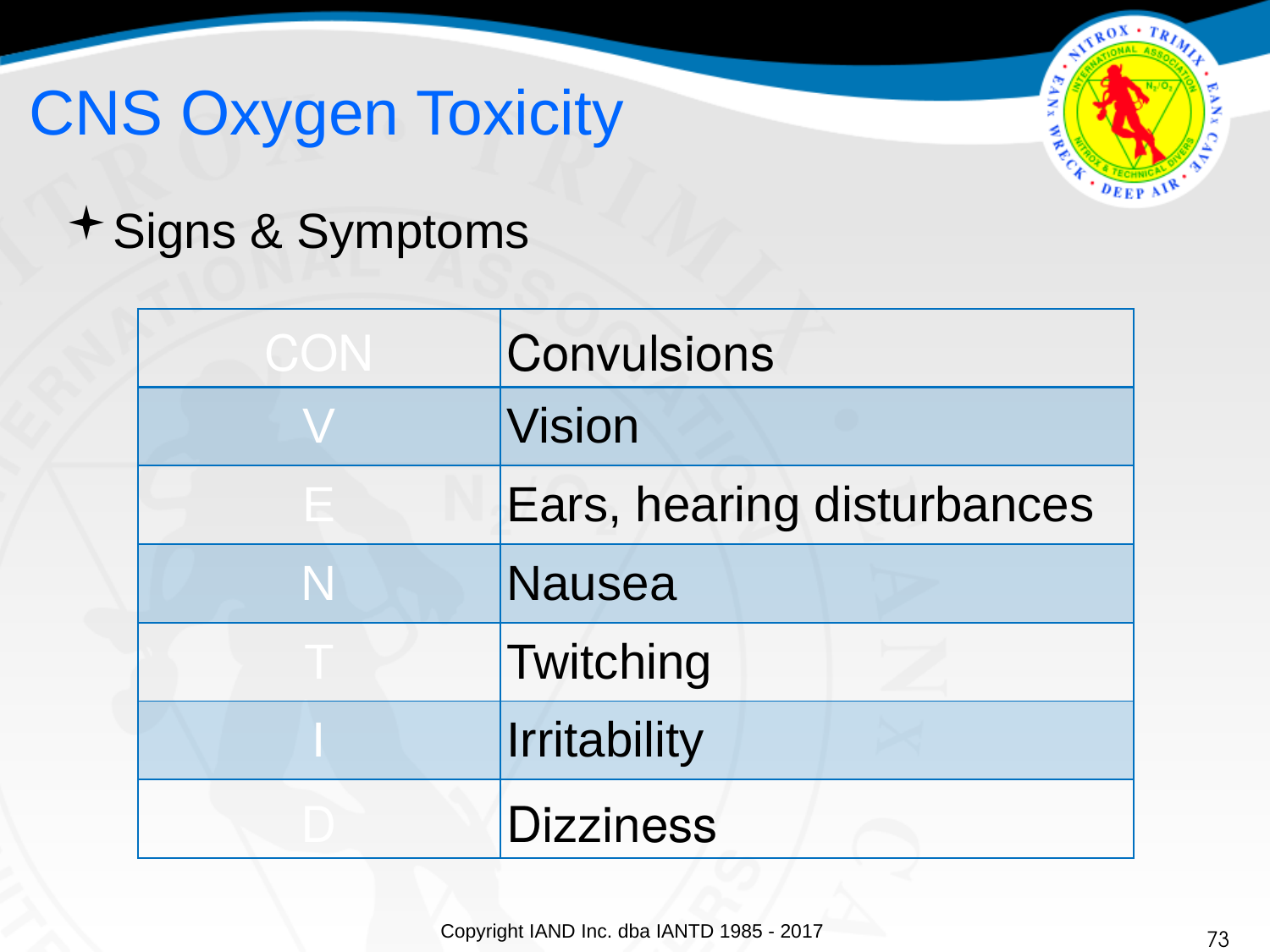

CNS Oxygen Toxicity
Signs & Symptoms
| CON | Convulsions |
| --- | --- |
| V | Vision |
| E | Ears, hearing disturbances |
| N | Nausea |
| T | Twitching |
| I | Irritability |
| D | Dizziness |
73